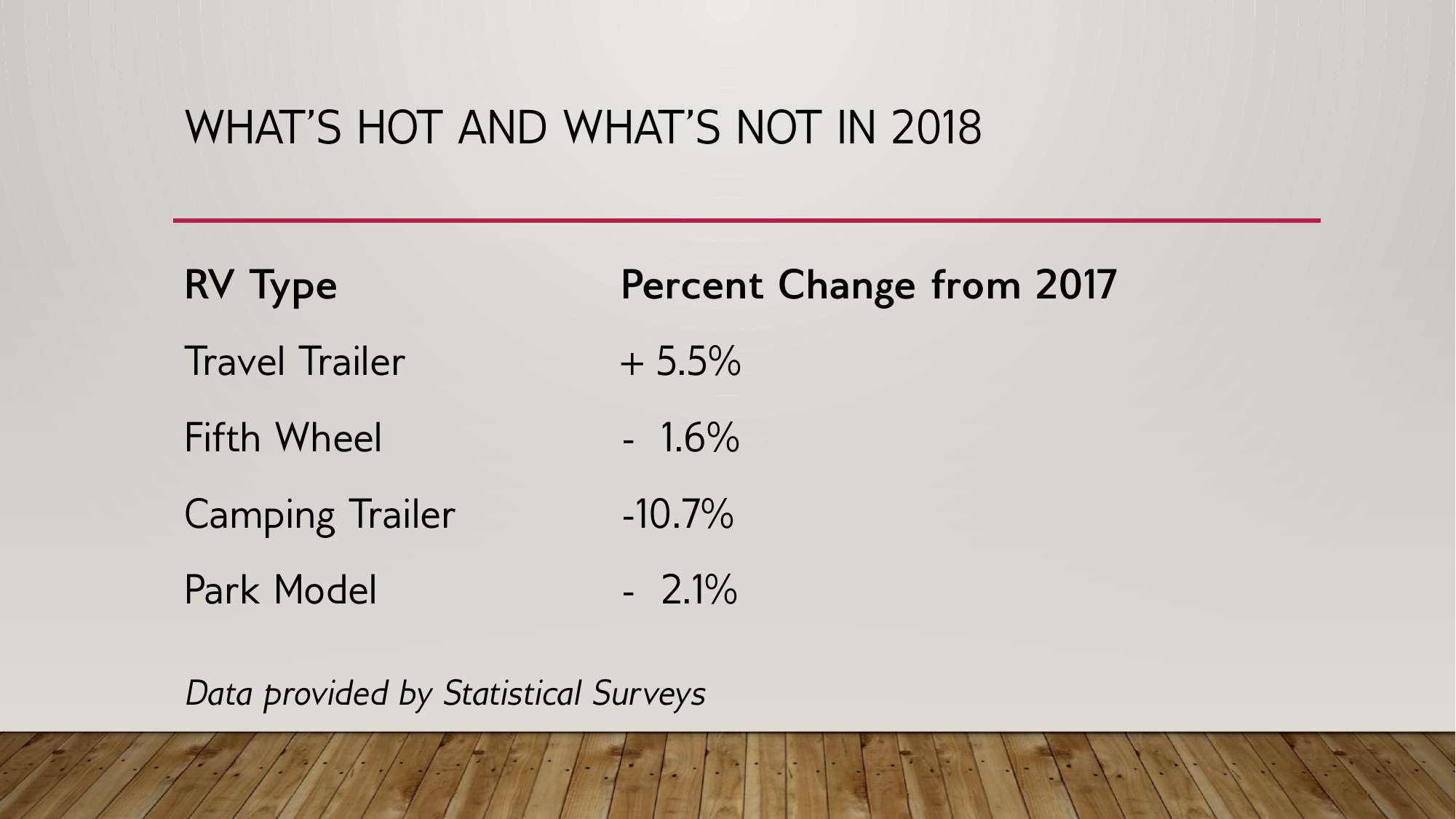

# What’s Hot and What’s Not in 2018
RV Type			Percent Change from 2017
Travel Trailer		+ 5.5%
Fifth Wheel			-  1.6%
Camping Trailer		-10.7%
Park Model			-  2.1%

Data provided by Statistical Surveys